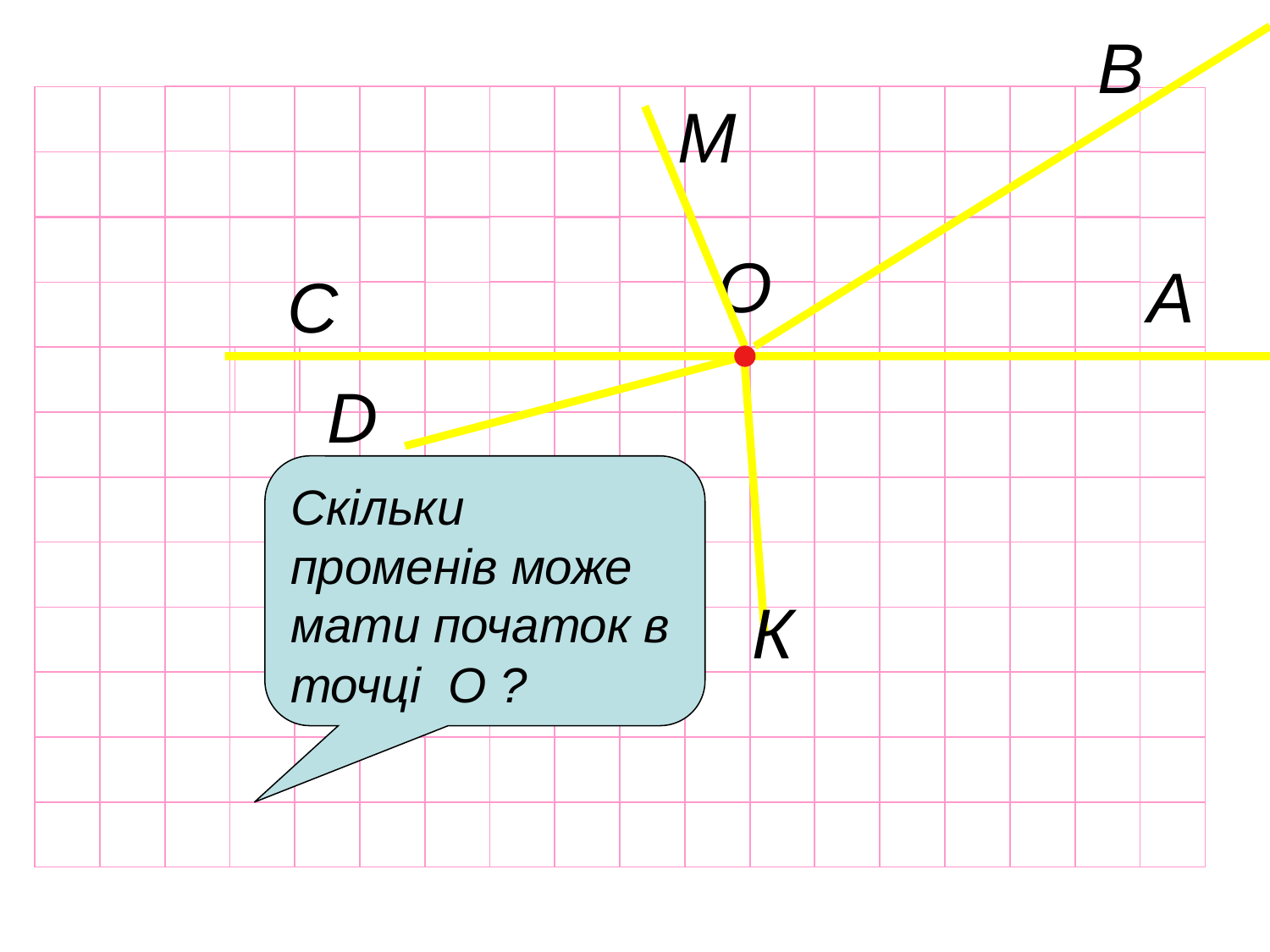

В

M

О
А
С

D

Скільки променів може мати початок в точці  О ?

К